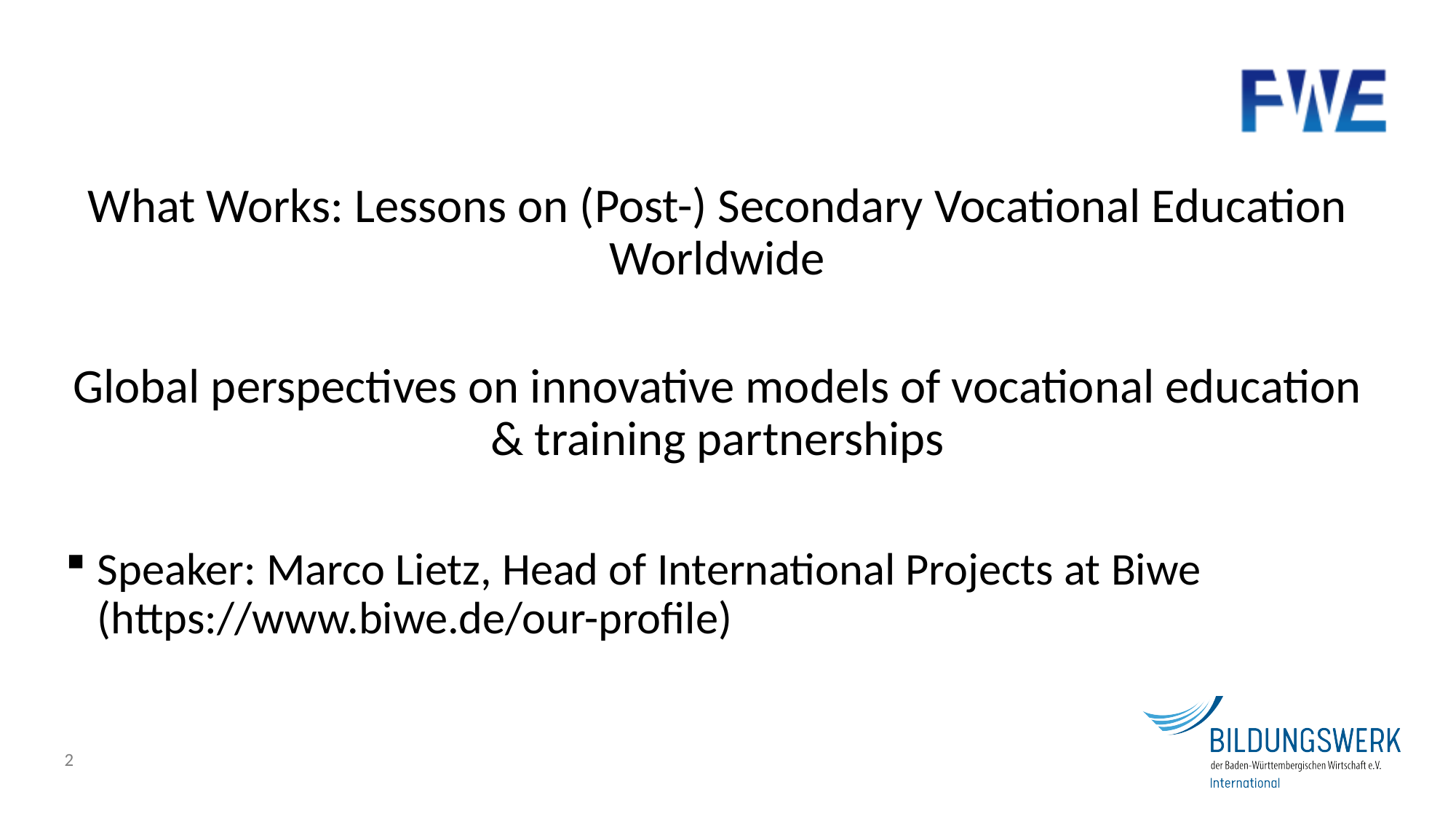

What Works: Lessons on (Post-) Secondary Vocational Education Worldwide

Global perspectives on innovative models of vocational education & training partnerships

Speaker: Marco Lietz, Head of International Projects at Biwe (https://www.biwe.de/our-profile)
2